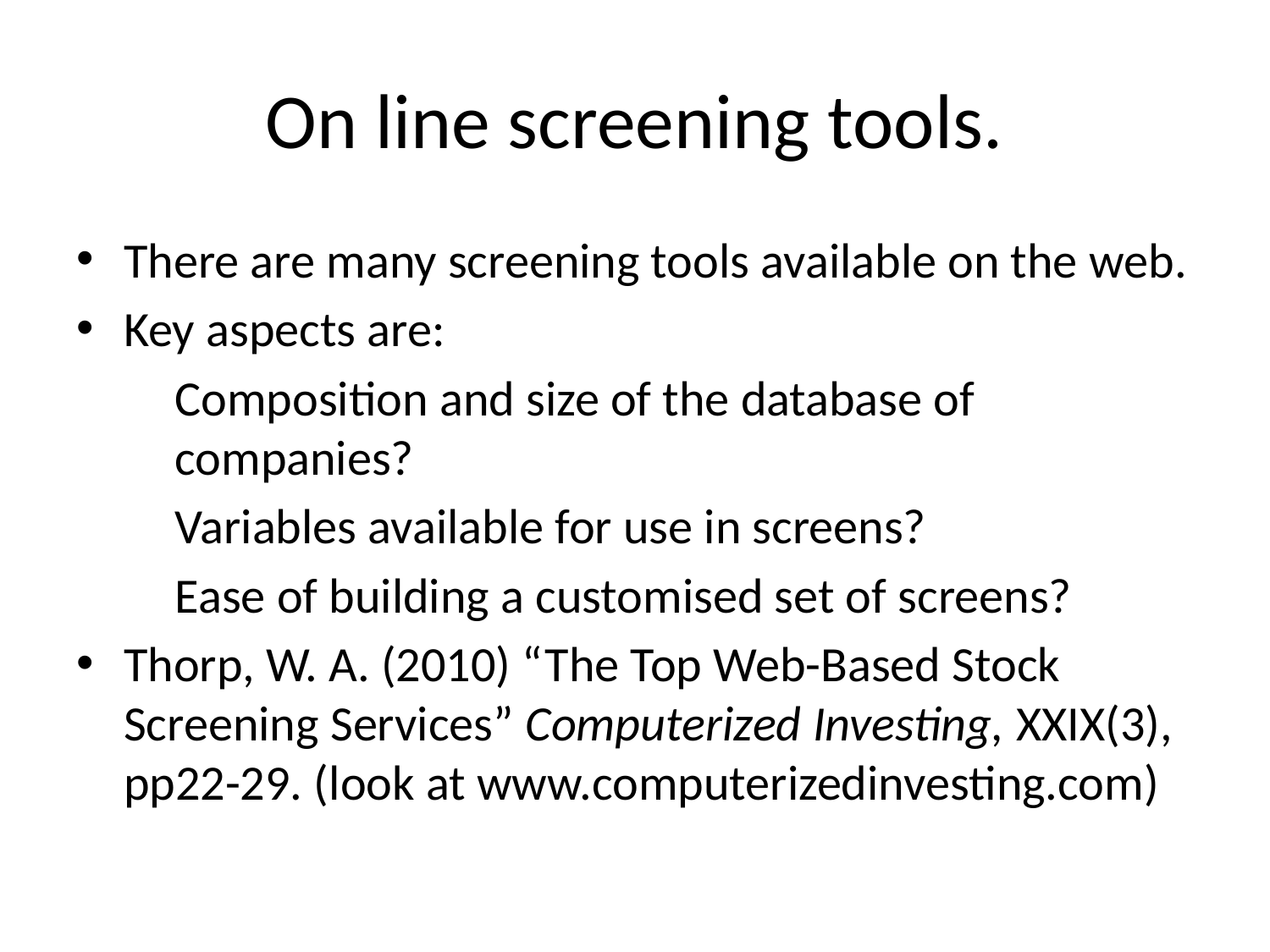

# On line screening tools.
There are many screening tools available on the web.
Key aspects are:
Composition and size of the database of companies?
Variables available for use in screens?
Ease of building a customised set of screens?
Thorp, W. A. (2010) “The Top Web-Based Stock Screening Services” Computerized Investing, XXIX(3), pp22-29. (look at www.computerizedinvesting.com)